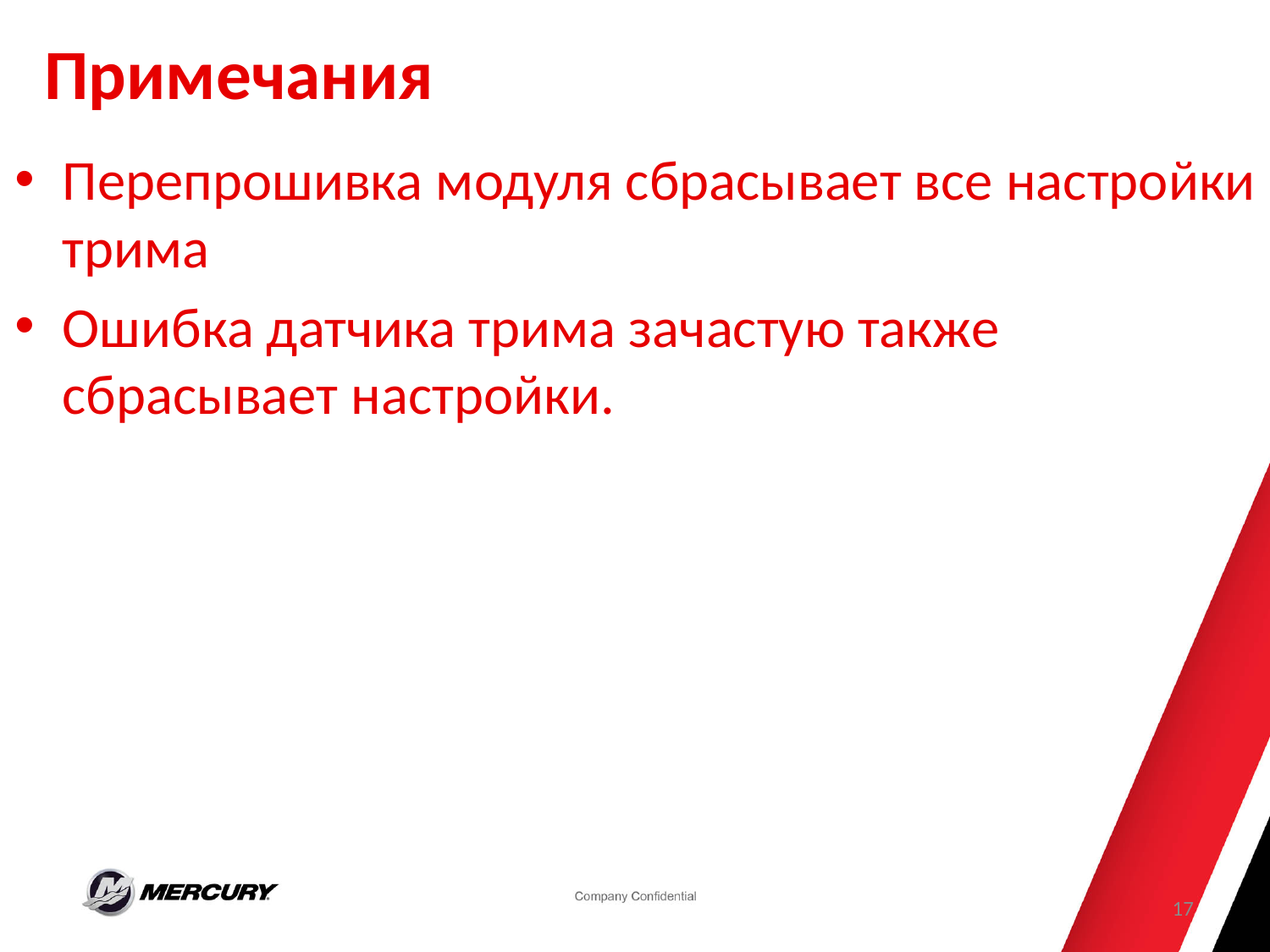

# Примечания
Перепрошивка модуля сбрасывает все настройки трима
Ошибка датчика трима зачастую также сбрасывает настройки.
17